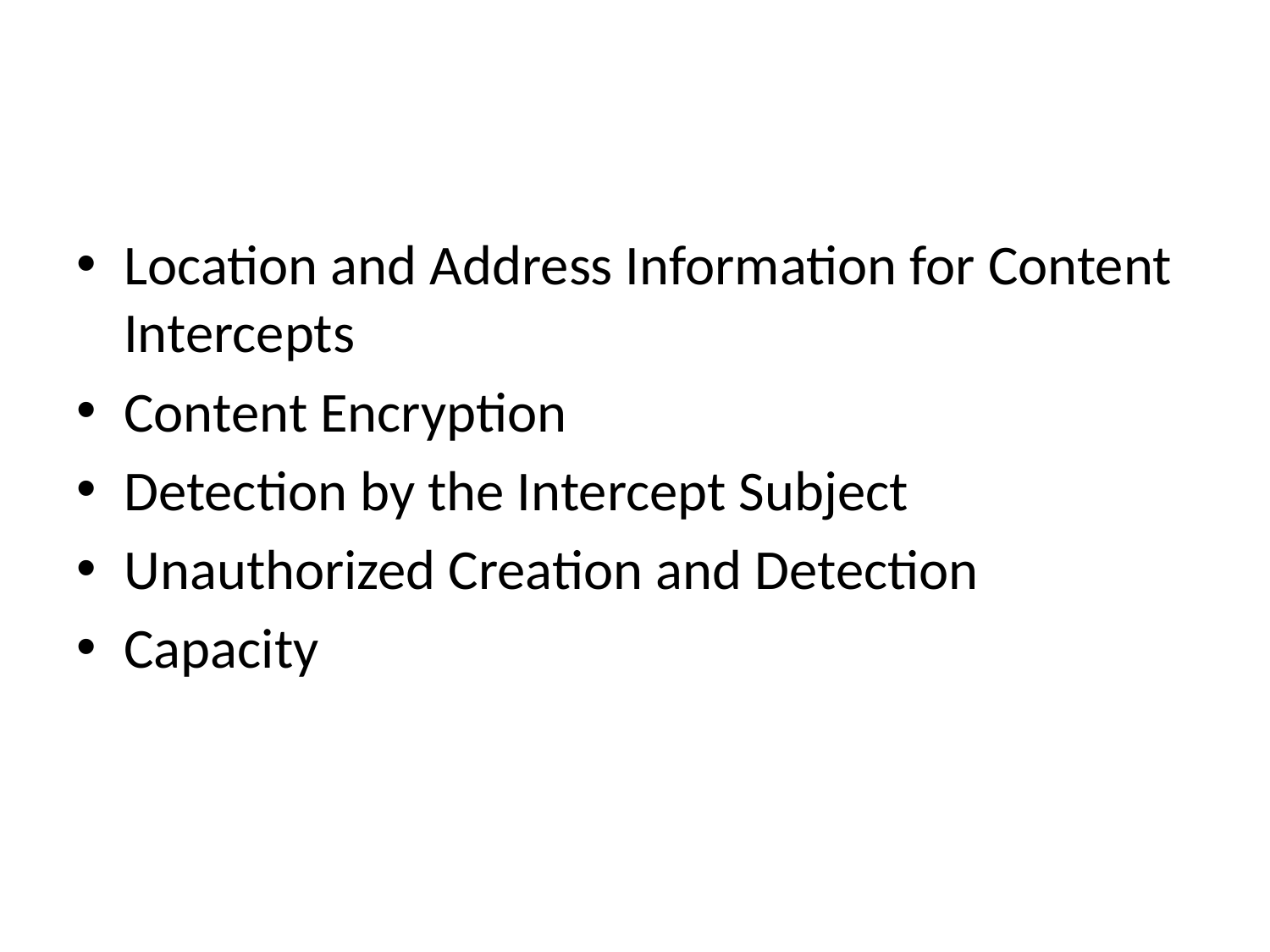

#
Location and Address Information for Content Intercepts
Content Encryption
Detection by the Intercept Subject
Unauthorized Creation and Detection
Capacity